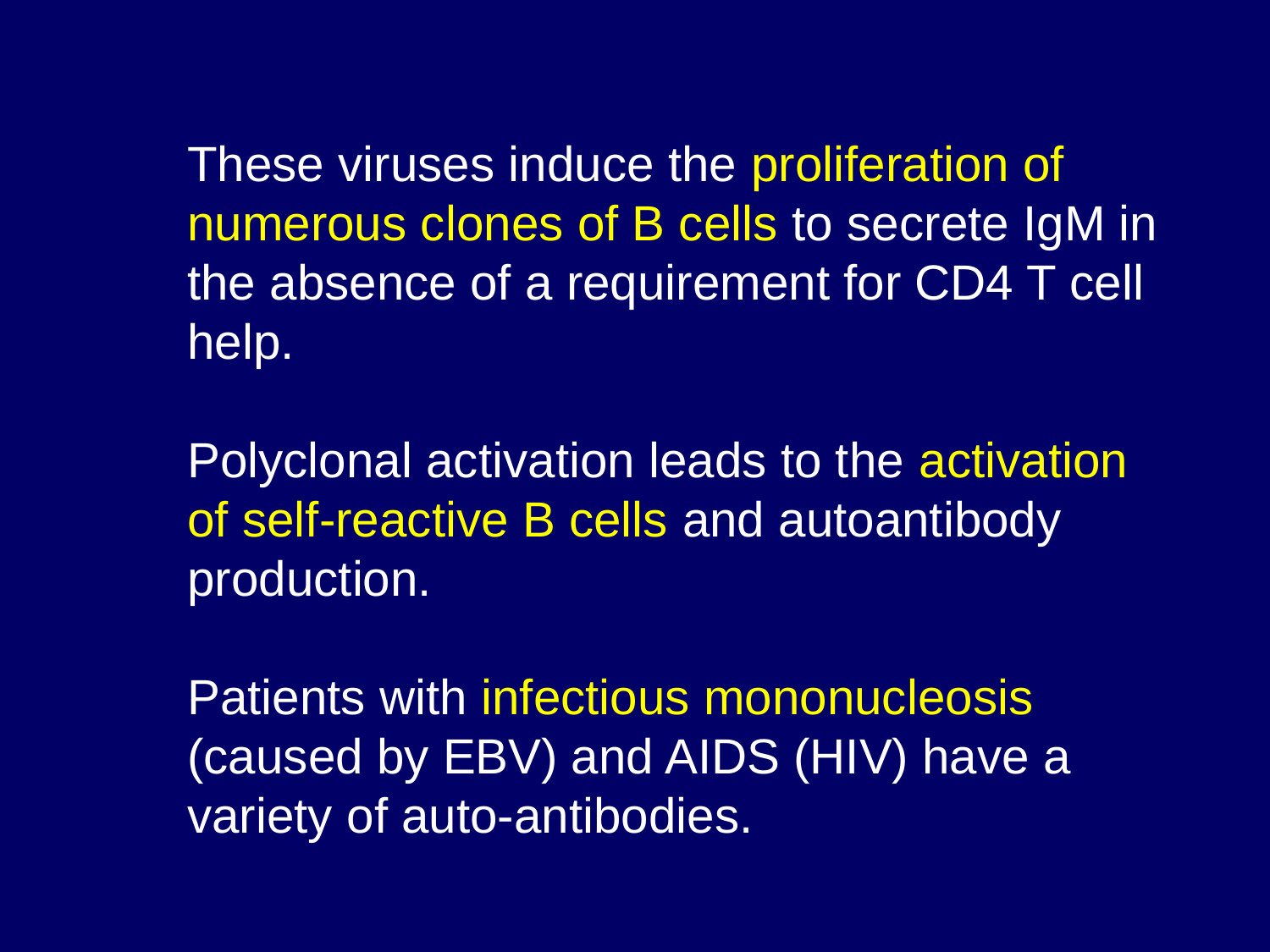

These viruses induce the proliferation of numerous clones of B cells to secrete IgM in the absence of a requirement for CD4 T cell help.

Polyclonal activation leads to the activation of self-reactive B cells and autoantibody production.

Patients with infectious mononucleosis (caused by EBV) and AIDS (HIV) have a variety of auto-antibodies.